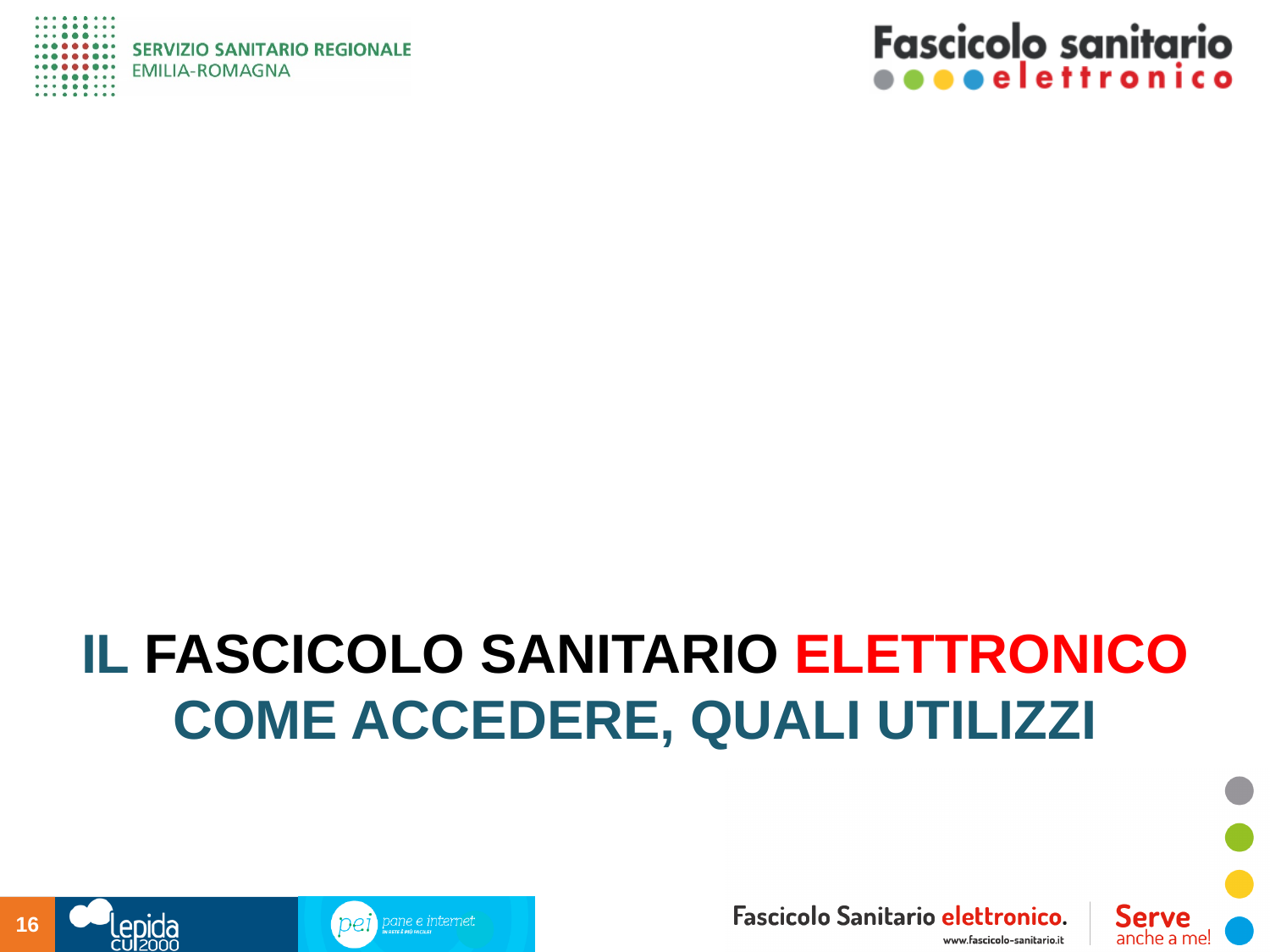

# IL Fascicolo Sanitario Elettronico come accedere, quali utilizzi
16